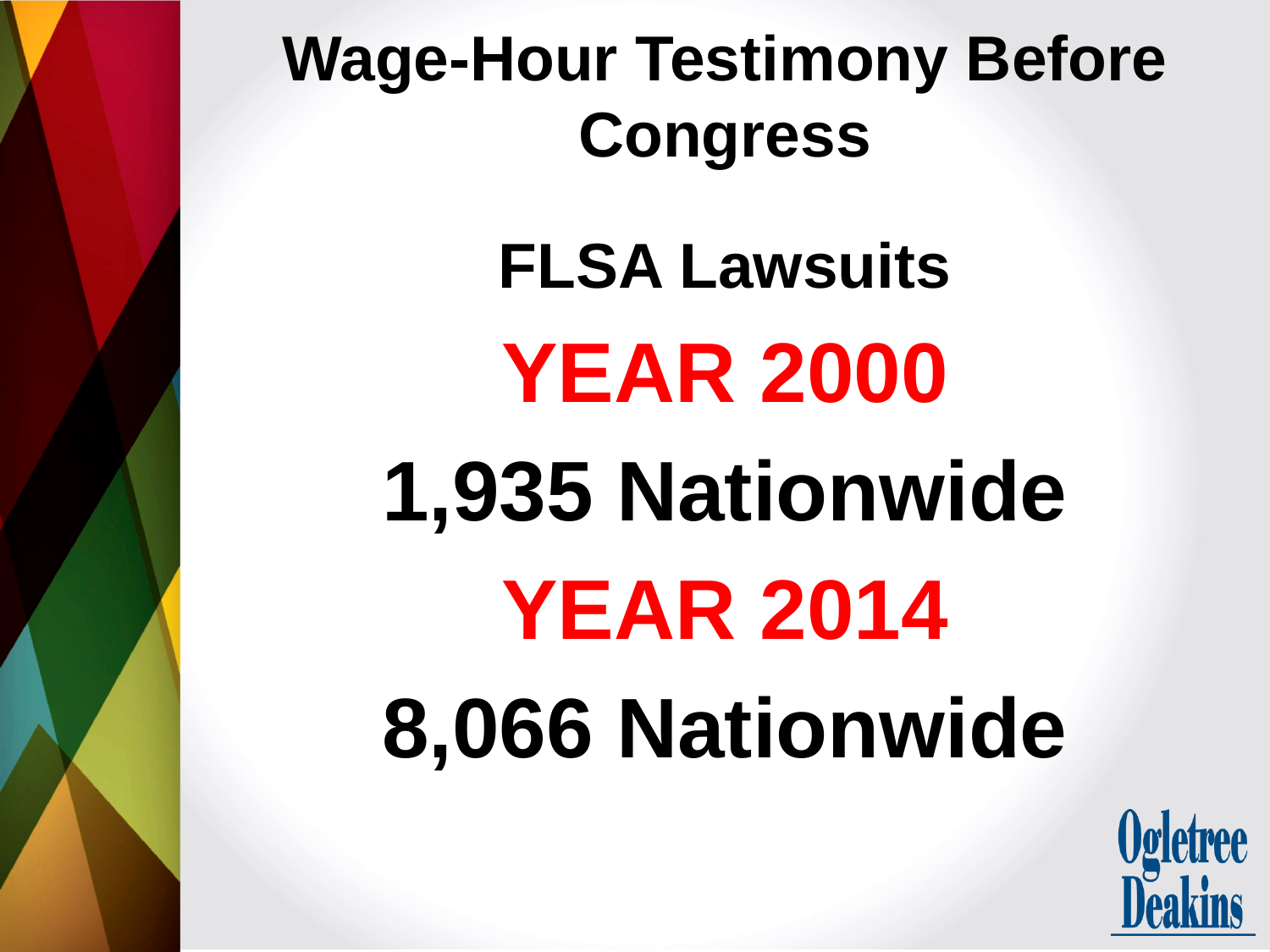

# Wage-Hour Testimony Before Congress
FLSA Lawsuits
YEAR 2000
1,935 Nationwide
YEAR 2014
8,066 Nationwide